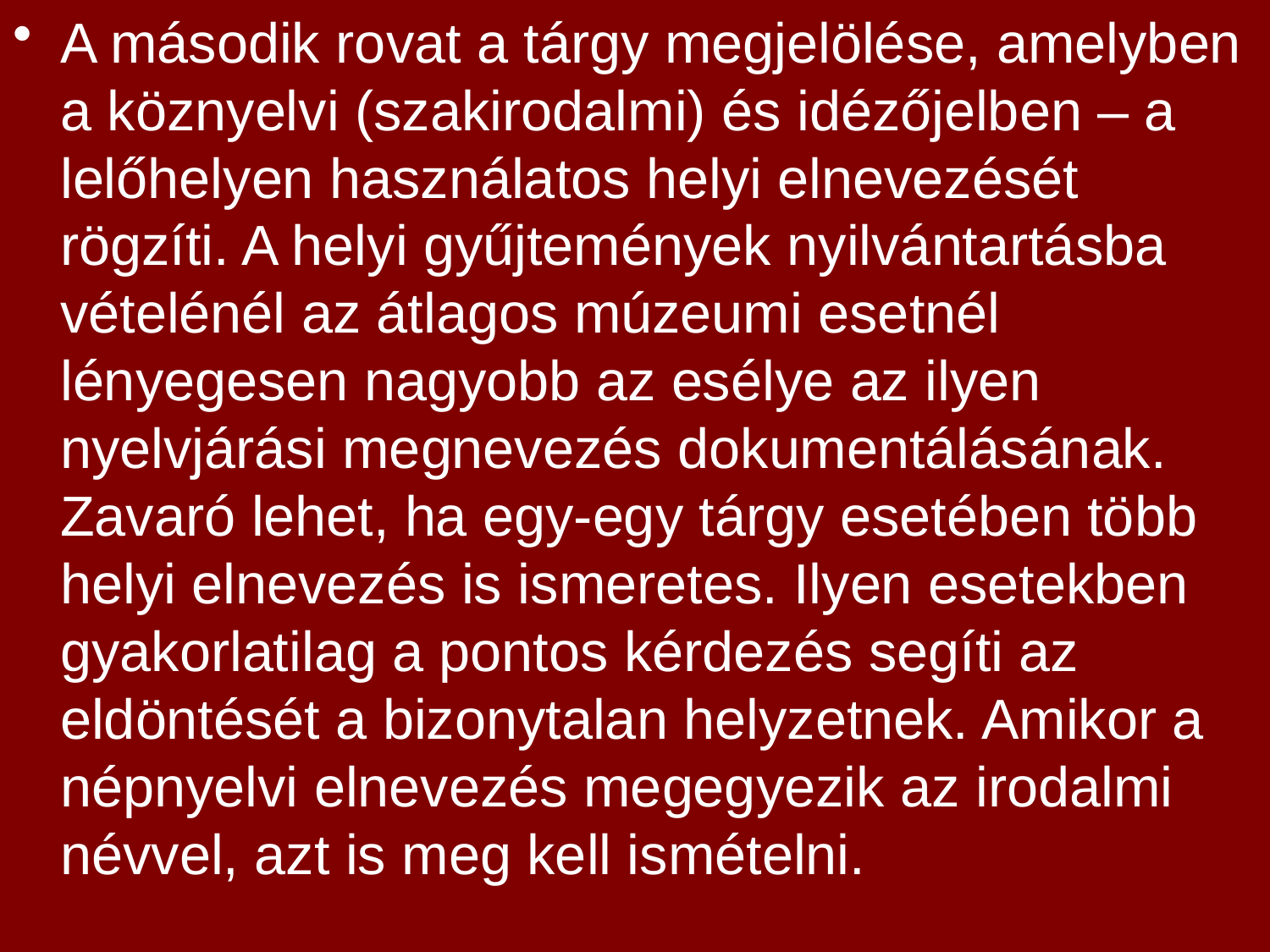

A második rovat a tárgy megjelölése, amelyben a köznyelvi (szakirodalmi) és idézőjelben – a lelőhelyen használatos helyi elnevezését rögzíti. A helyi gyűjtemények nyilvántartásba vételénél az átlagos múzeumi esetnél lényegesen nagyobb az esélye az ilyen nyelvjárási megnevezés dokumentálásának. Zavaró lehet, ha egy-egy tárgy esetében több helyi elnevezés is ismeretes. Ilyen esetekben gyakorlatilag a pontos kérdezés segíti az eldöntését a bizonytalan helyzetnek. Amikor a népnyelvi elnevezés megegyezik az irodalmi névvel, azt is meg kell ismételni.
#